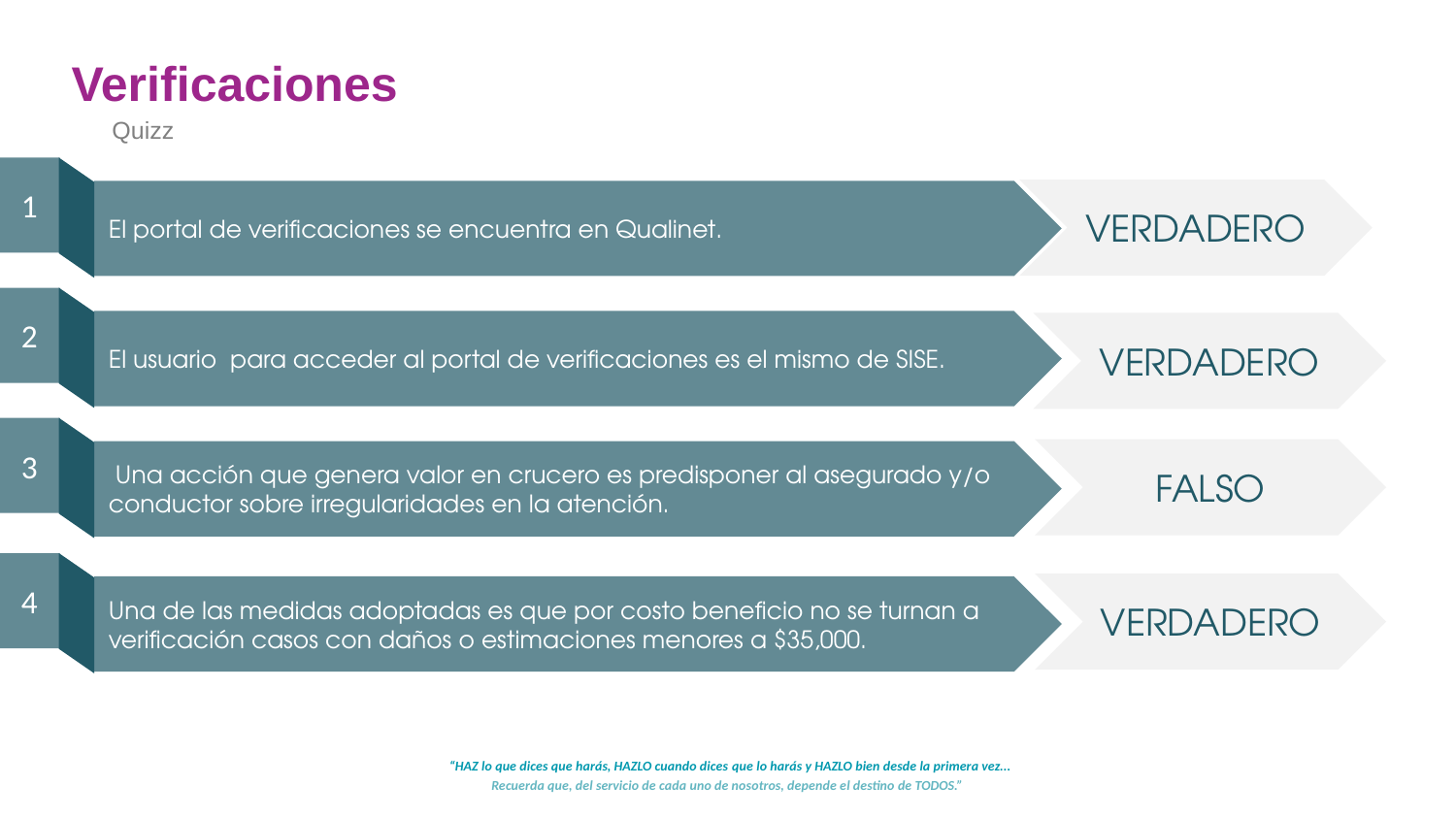

Verificaciones
Quizz
1
VERDADERO
El portal de verificaciones se encuentra en Qualinet.

2
El usuario  para acceder al portal de verificaciones es el mismo de SISE.
VERDADERO

3
FALSO
 Una acción que genera valor en crucero es predisponer al asegurado y/o conductor sobre irregularidades en la atención.

4
VERDADERO
Una de las medidas adoptadas es que por costo beneficio no se turnan a verificación casos con daños o estimaciones menores a $35,000.

“HAZ lo que dices que harás, HAZLO cuando dices que lo harás y HAZLO bien desde la primera vez...

Recuerda que, del servicio de cada uno de nosotros, depende el destino de TODOS.”